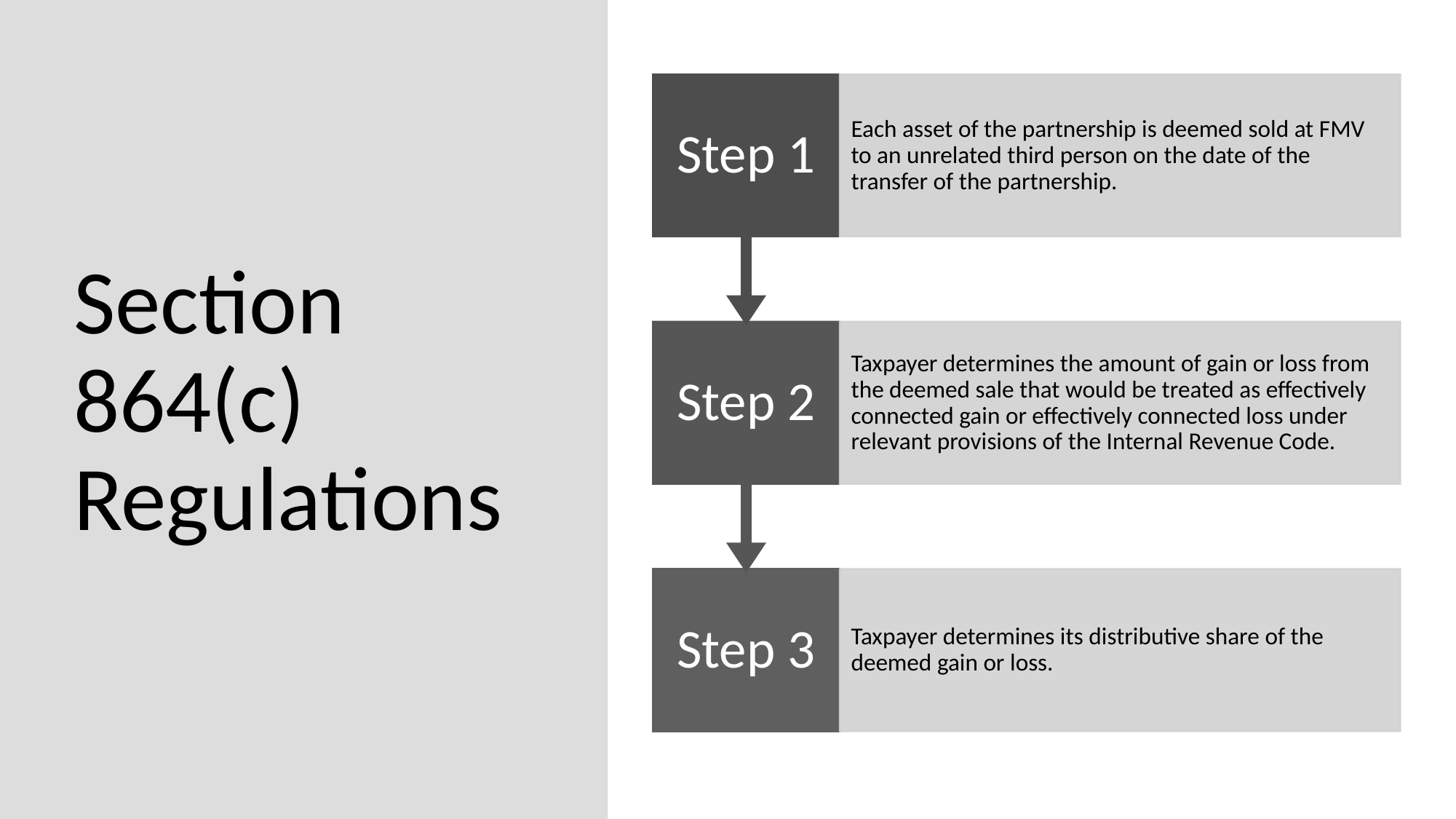

# Section 864(c) Regulations
Step 3
Taxpayer determines its distributive share of the deemed gain or loss.
Step 2
Taxpayer determines the amount of gain or loss from the deemed sale that would be treated as effectively connected gain or effectively connected loss under relevant provisions of the Internal Revenue Code.
Step 1
Each asset of the partnership is deemed sold at FMV to an unrelated third person on the date of the transfer of the partnership.